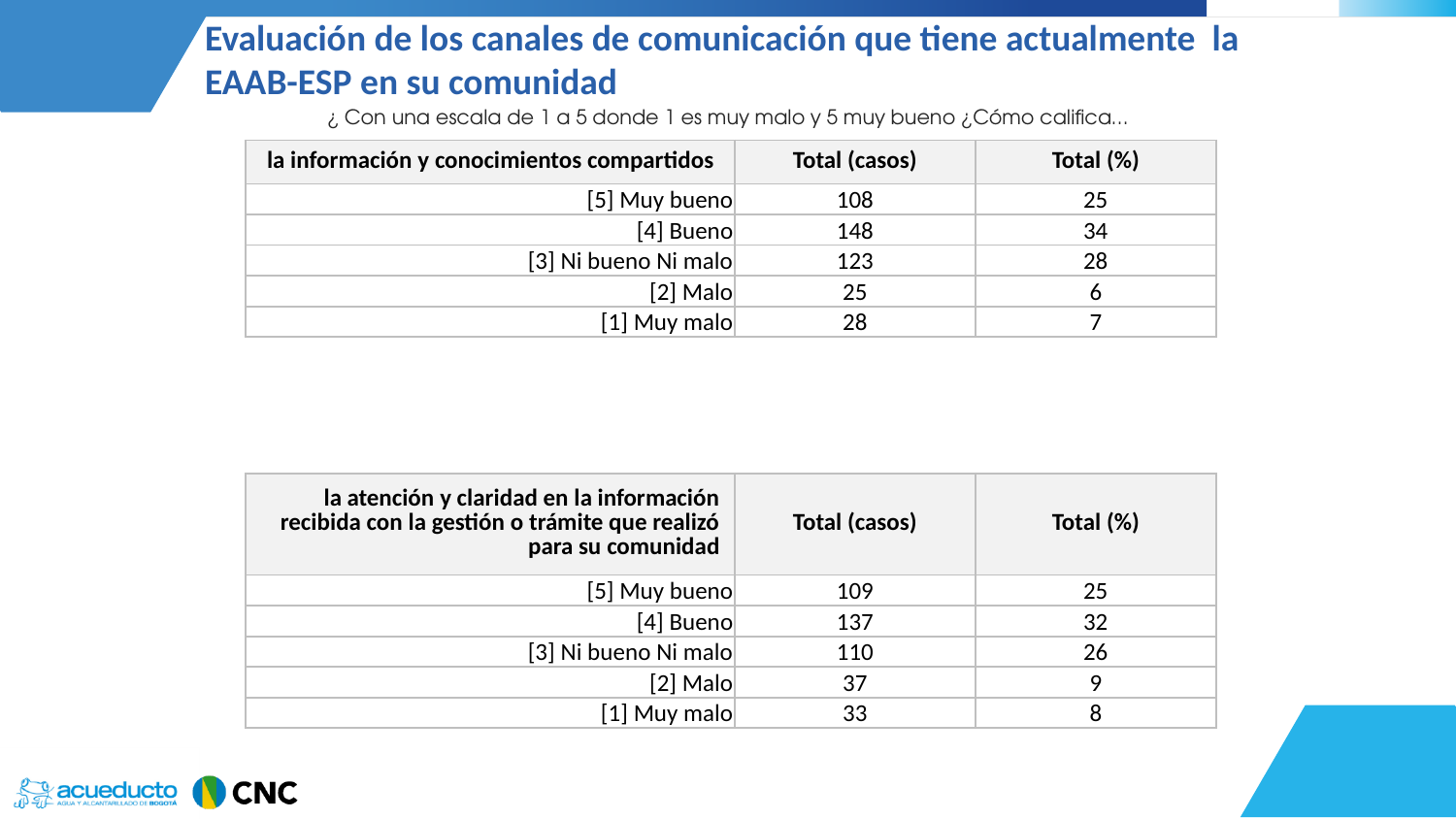

Evaluación de los canales de comunicación que tiene actualmente  la EAAB-ESP en su comunidad
¿ Con una escala de 1 a 5 donde 1 es muy malo y 5 muy bueno ¿Cómo califica…
| la información y conocimientos compartidos | Total (casos) | Total (%) |
| --- | --- | --- |
| [5] Muy bueno | 108 | 25 |
| [4] Bueno | 148 | 34 |
| [3] Ni bueno Ni malo | 123 | 28 |
| [2] Malo | 25 | 6 |
| [1] Muy malo | 28 | 7 |
| la atención y claridad en la información recibida con la gestión o trámite que realizó para su comunidad | Total (casos) | Total (%) |
| --- | --- | --- |
| [5] Muy bueno | 109 | 25 |
| [4] Bueno | 137 | 32 |
| [3] Ni bueno Ni malo | 110 | 26 |
| [2] Malo | 37 | 9 |
| [1] Muy malo | 33 | 8 |